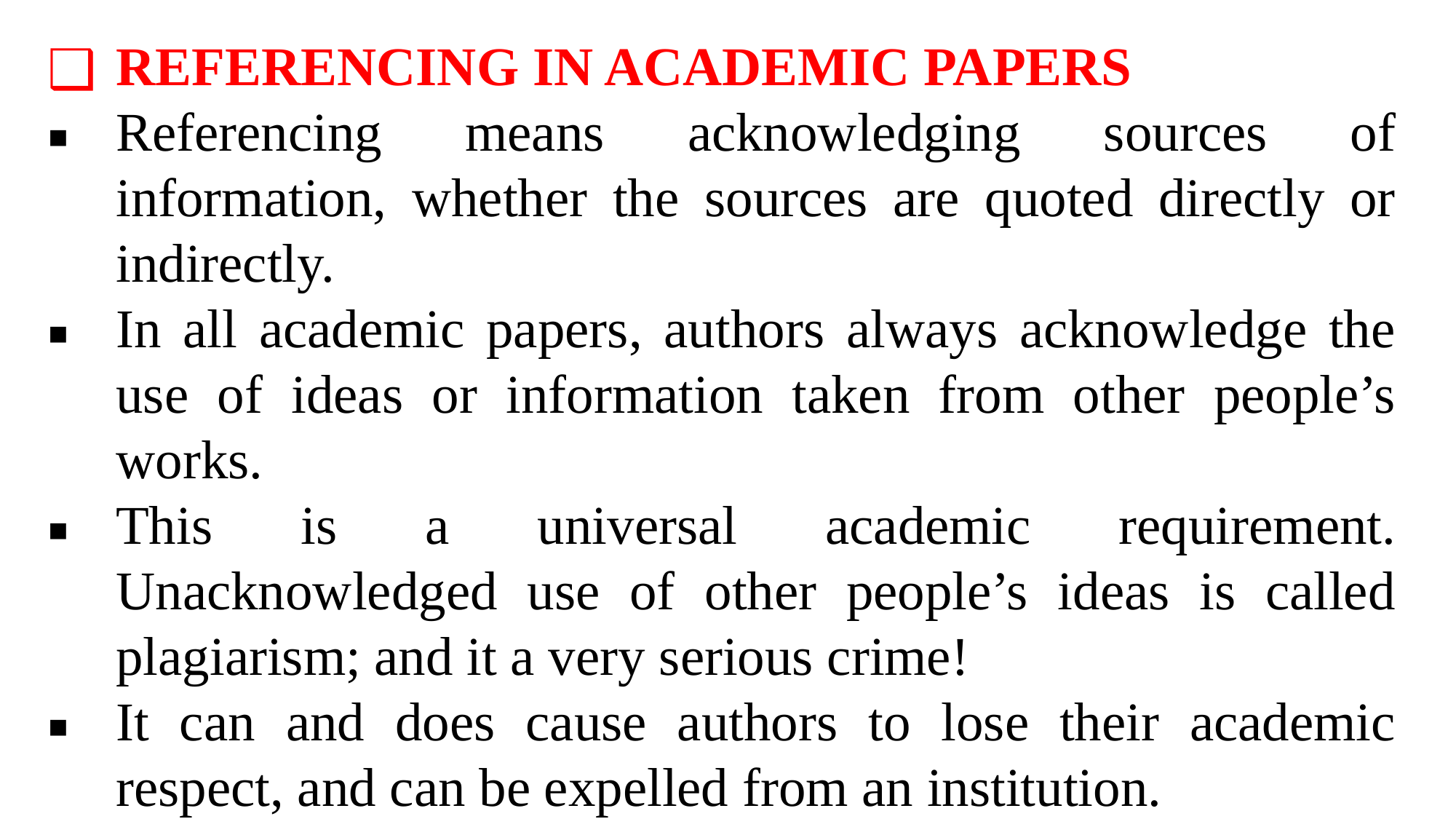

REFERENCING IN ACADEMIC PAPERS
Referencing means acknowledging sources of information, whether the sources are quoted directly or indirectly.
In all academic papers, authors always acknowledge the use of ideas or information taken from other people’s works.
This is a universal academic requirement. Unacknowledged use of other people’s ideas is called plagiarism; and it a very serious crime!
It can and does cause authors to lose their academic respect, and can be expelled from an institution.